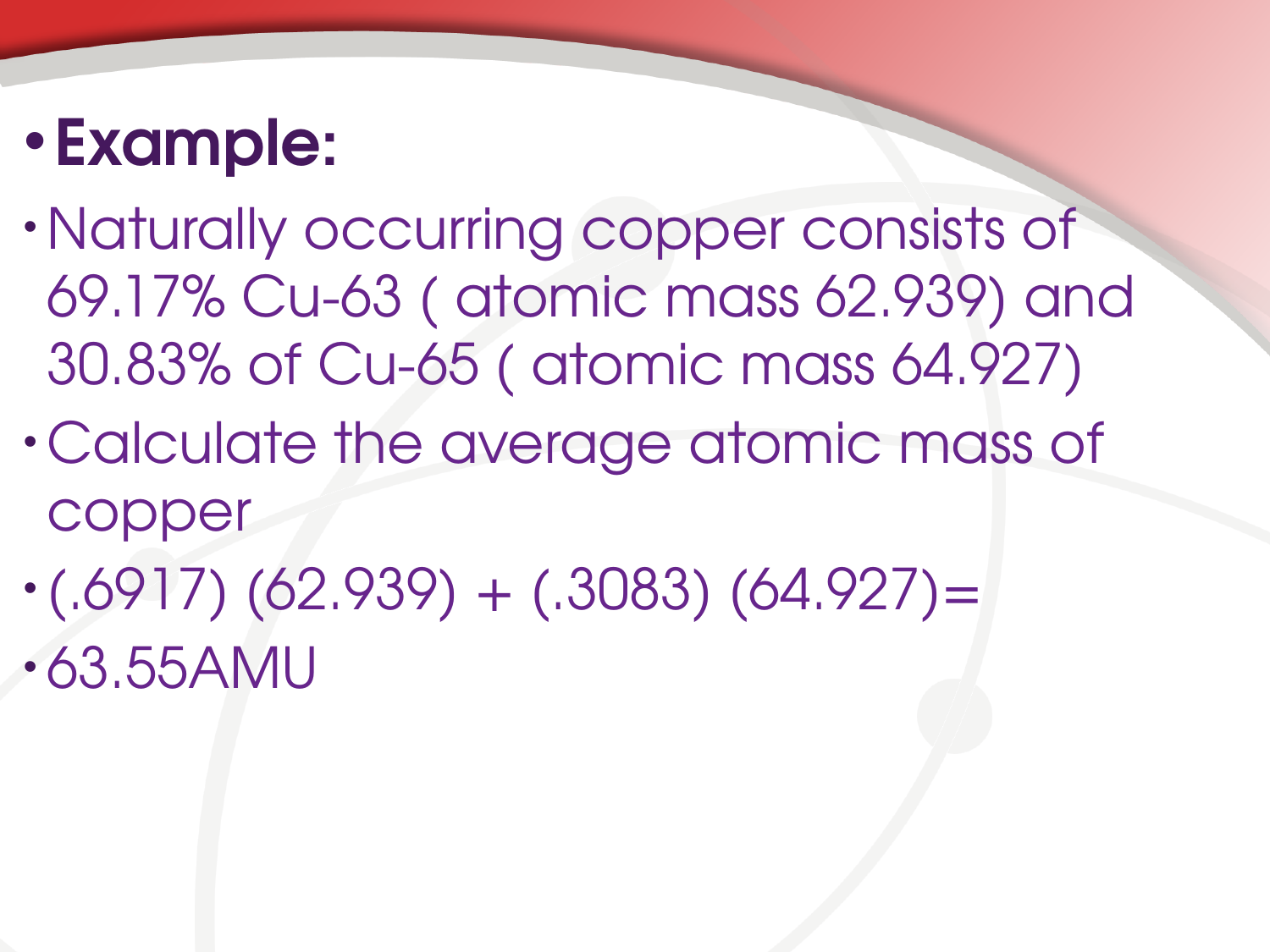

# Example:
Naturally occurring copper consists of 69.17% Cu-63 ( atomic mass 62.939) and 30.83% of Cu-65 ( atomic mass 64.927)
Calculate the average atomic mass of copper
(.6917) (62.939) + (.3083) (64.927)=
63.55AMU